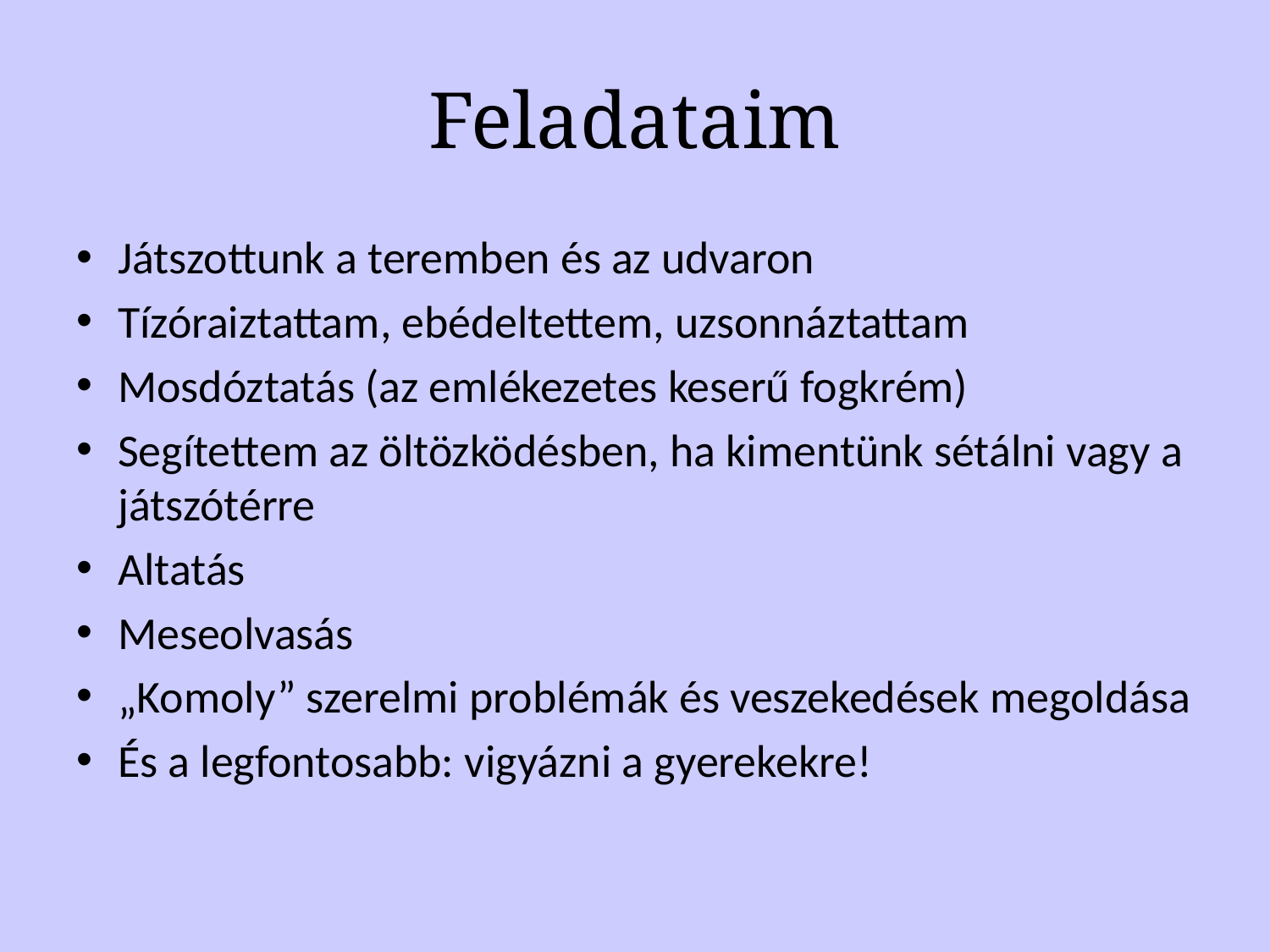

# Feladataim
Játszottunk a teremben és az udvaron
Tízóraiztattam, ebédeltettem, uzsonnáztattam
Mosdóztatás (az emlékezetes keserű fogkrém)
Segítettem az öltözködésben, ha kimentünk sétálni vagy a játszótérre
Altatás
Meseolvasás
„Komoly” szerelmi problémák és veszekedések megoldása
És a legfontosabb: vigyázni a gyerekekre!